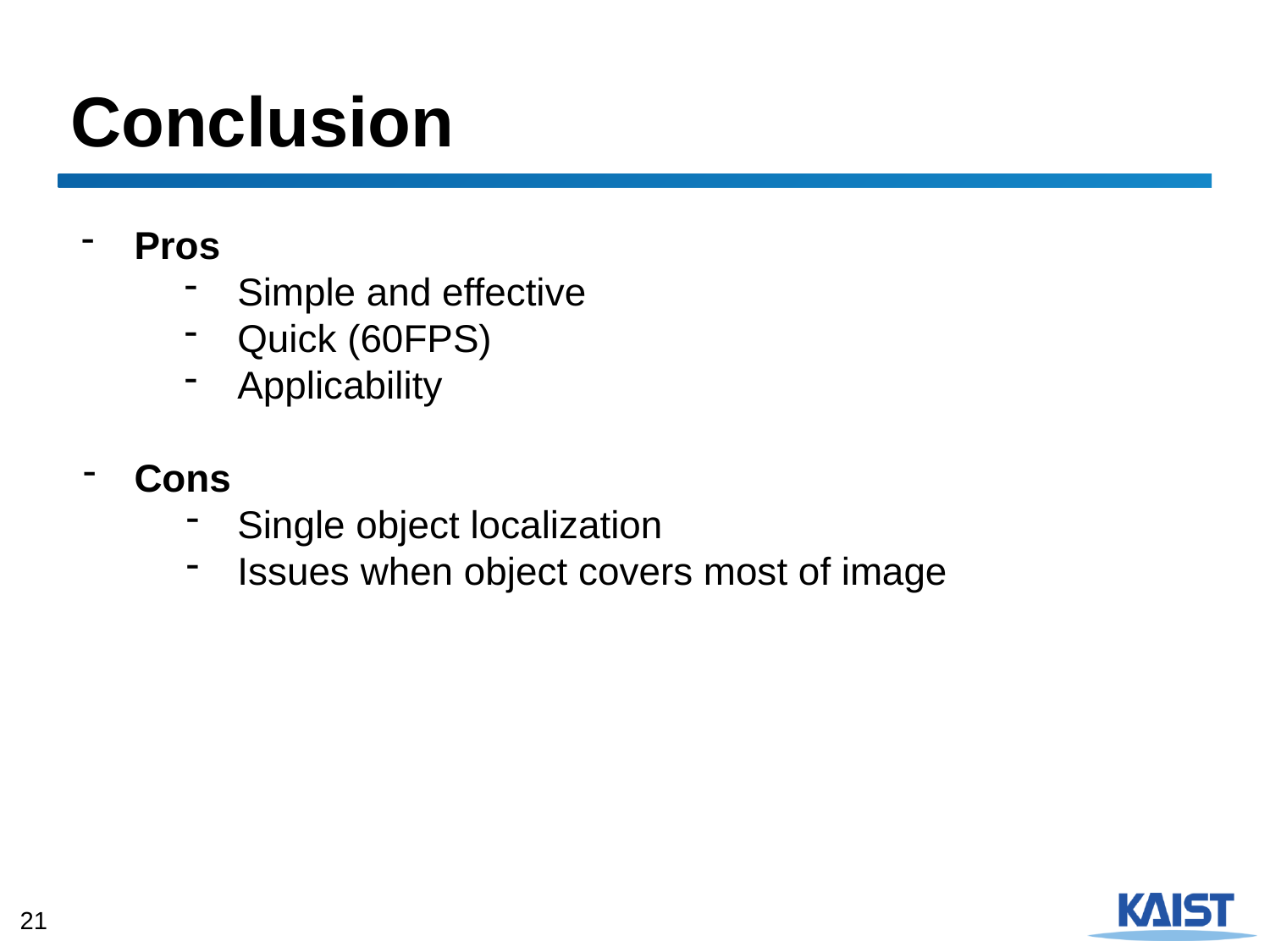

# Conclusion
Pros
Simple and effective
Quick (60FPS)
Applicability

Cons
Single object localization
Issues when object covers most of image